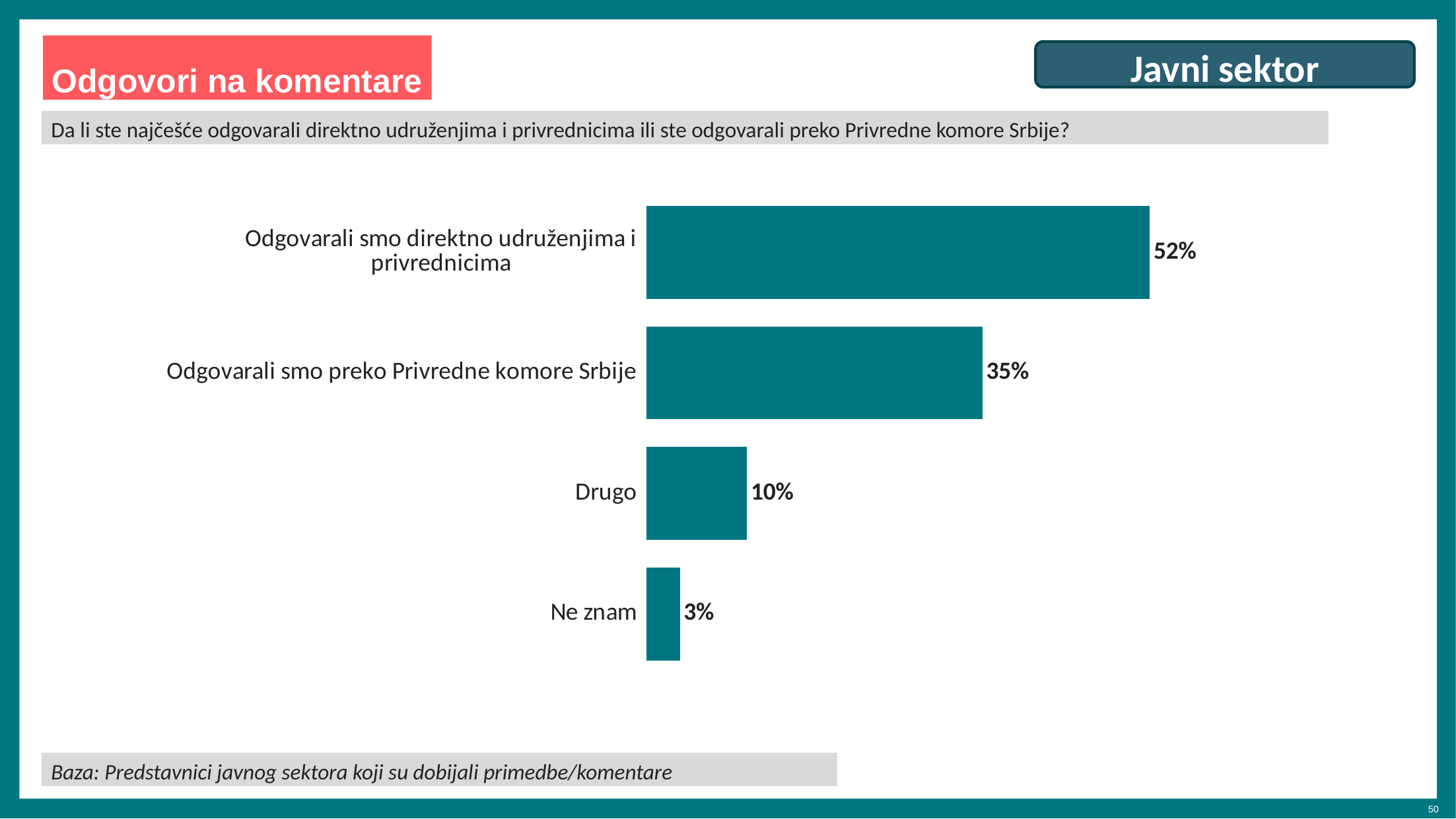

Odgovori na komentare
Javni sektor
Da li ste najčešće odgovarali direktno udruženjima i privrednicima ili ste odgovarali preko Privredne komore Srbije?

### Chart

| Category | Series 1 |
|---|---|
| Odgovarali smo direktno udruženjima i privrednicima | 51.7 |
| Odgovarali smo preko Privredne komore Srbije | 34.5 |
| Drugo | 10.3 |
| Ne znam | 3.4 |
Baza: Predstavnici javnog sektora koji su dobijali primedbe/komentare